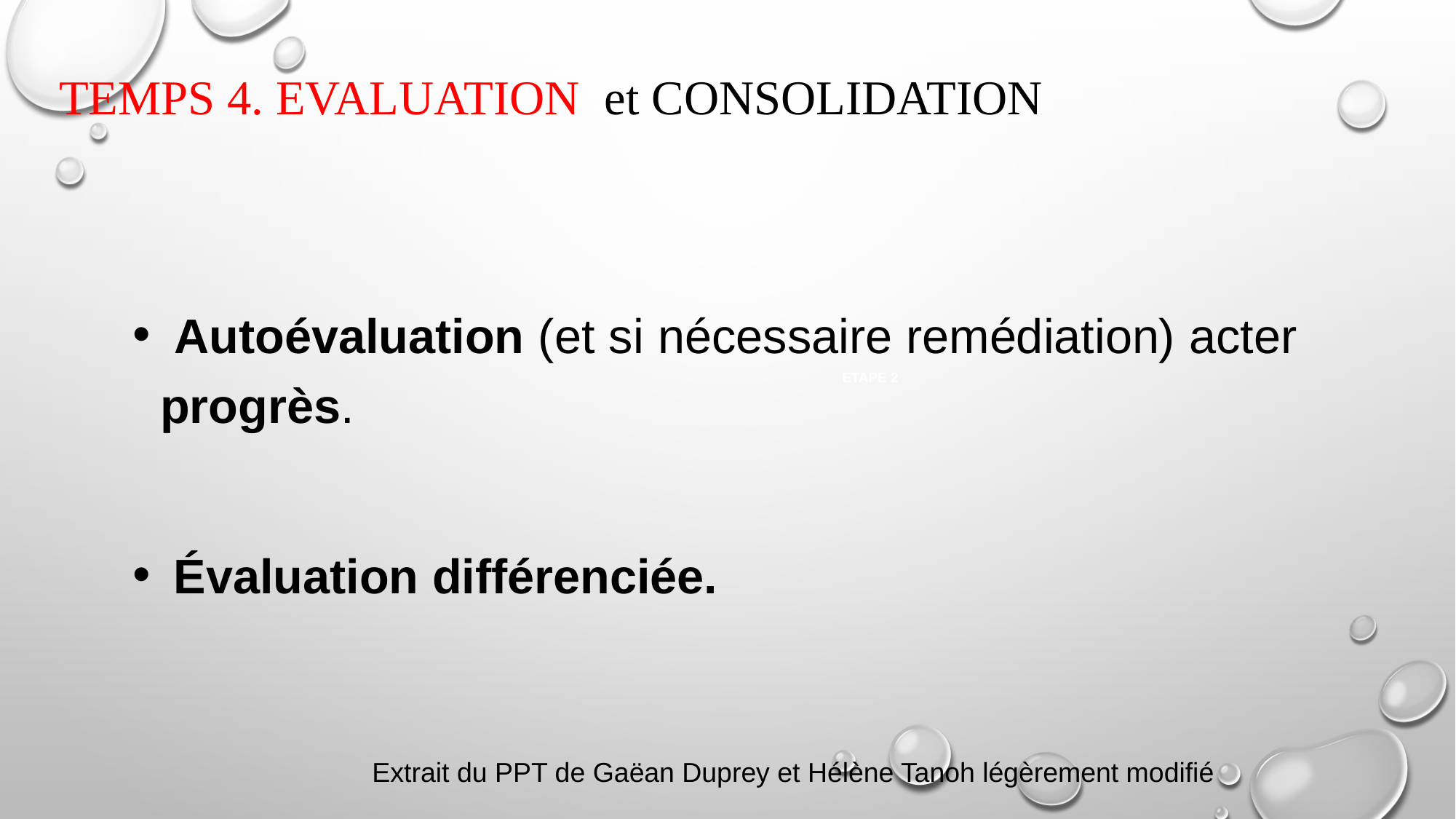

TEMPS 4. EVALUATION  et CONSOLIDATION

 Autoévaluation (et si nécessaire remédiation) acter  progrès.

 Évaluation différenciée.

ETAPE 2
Extrait du PPT de Gaëan Duprey et Hélène Tanoh légèrement modifié